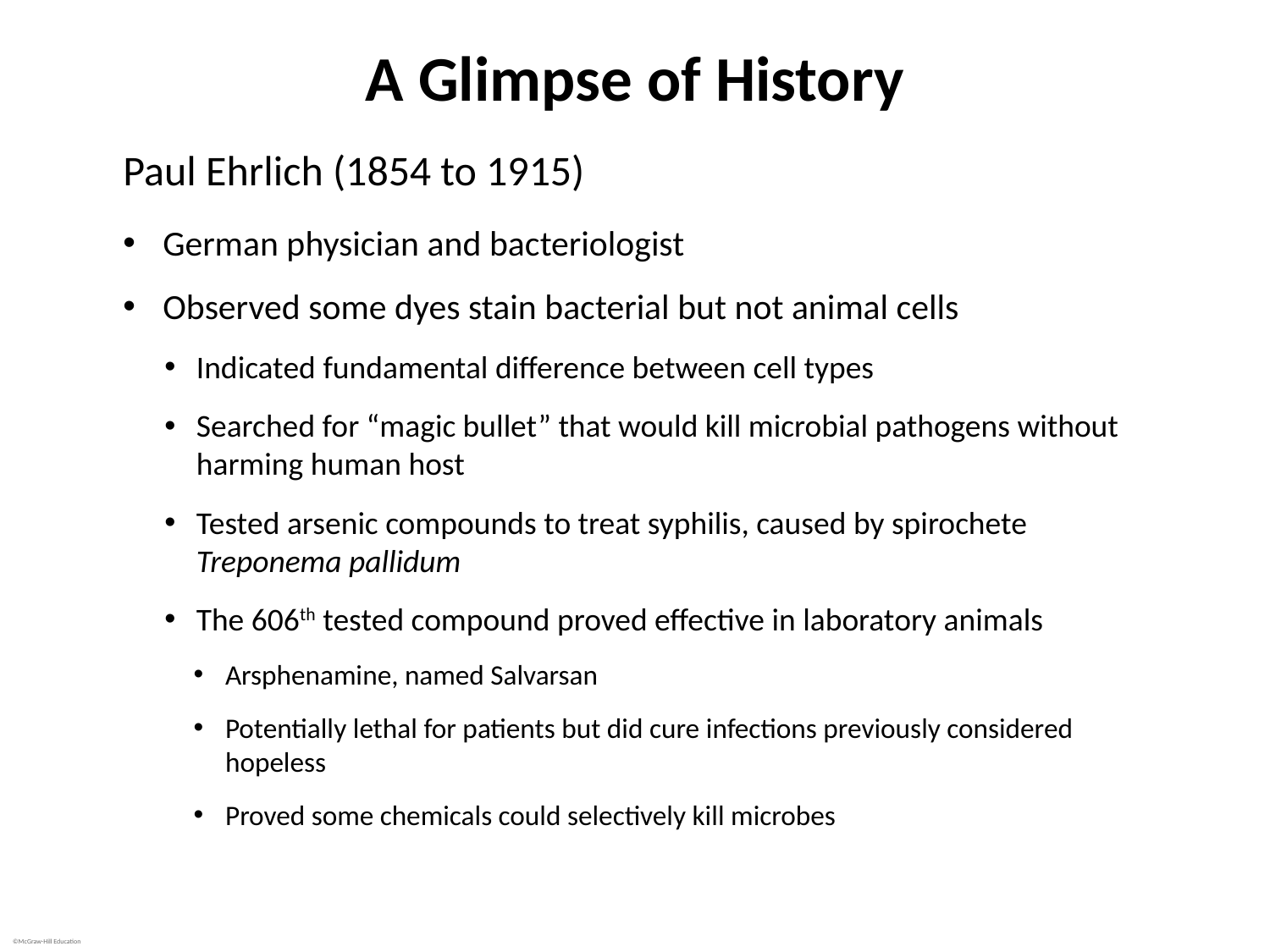

# A Glimpse of History
Paul Ehrlich (1854 to 1915)
German physician and bacteriologist
Observed some dyes stain bacterial but not animal cells
Indicated fundamental difference between cell types
Searched for “magic bullet” that would kill microbial pathogens without harming human host
Tested arsenic compounds to treat syphilis, caused by spirochete Treponema pallidum
The 606th tested compound proved effective in laboratory animals
Arsphenamine, named Salvarsan
Potentially lethal for patients but did cure infections previously considered hopeless
Proved some chemicals could selectively kill microbes